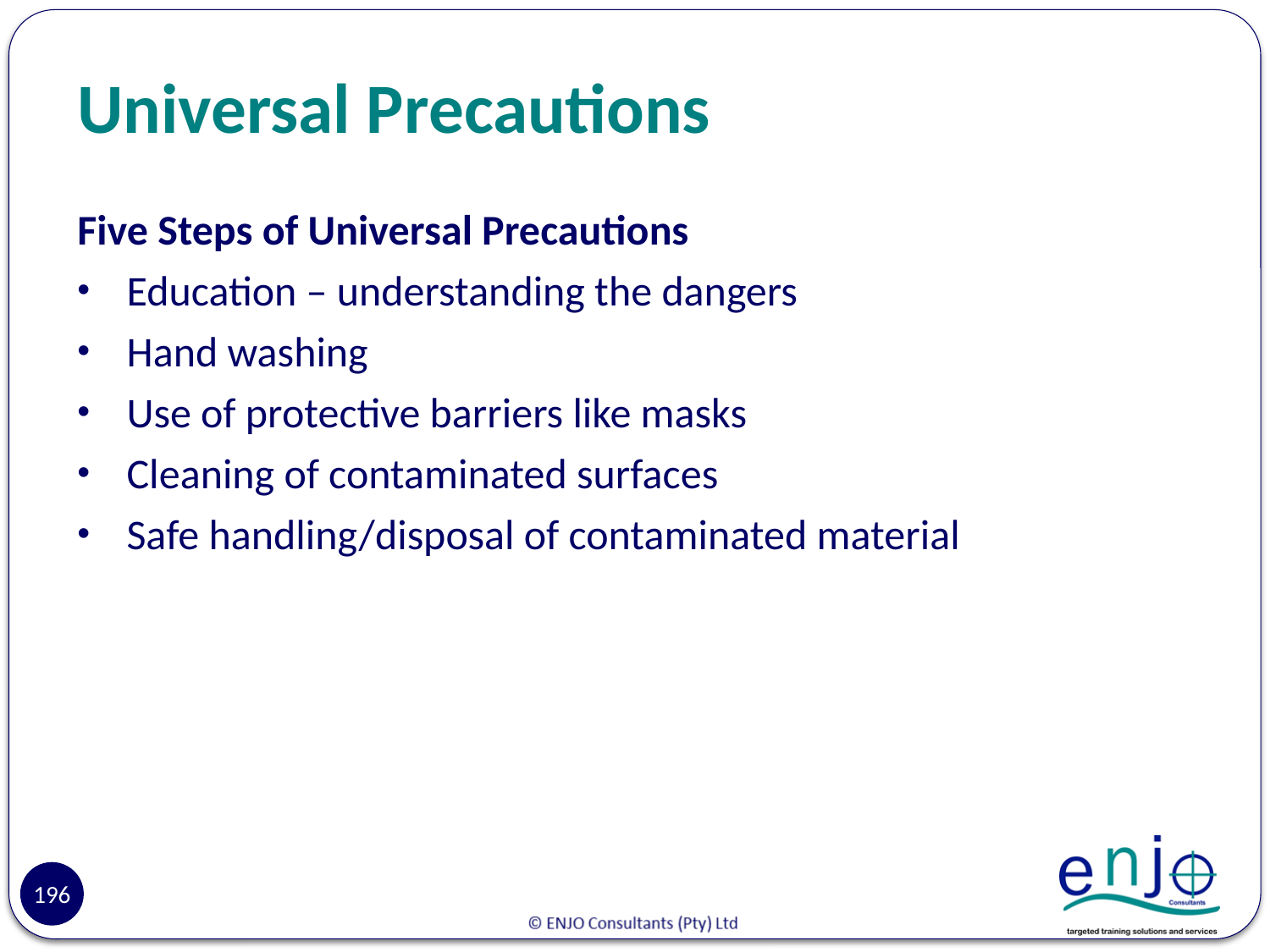

# Universal Precautions
Five Steps of Universal Precautions
Education – understanding the dangers
Hand washing
Use of protective barriers like masks
Cleaning of contaminated surfaces
Safe handling/disposal of contaminated material
196